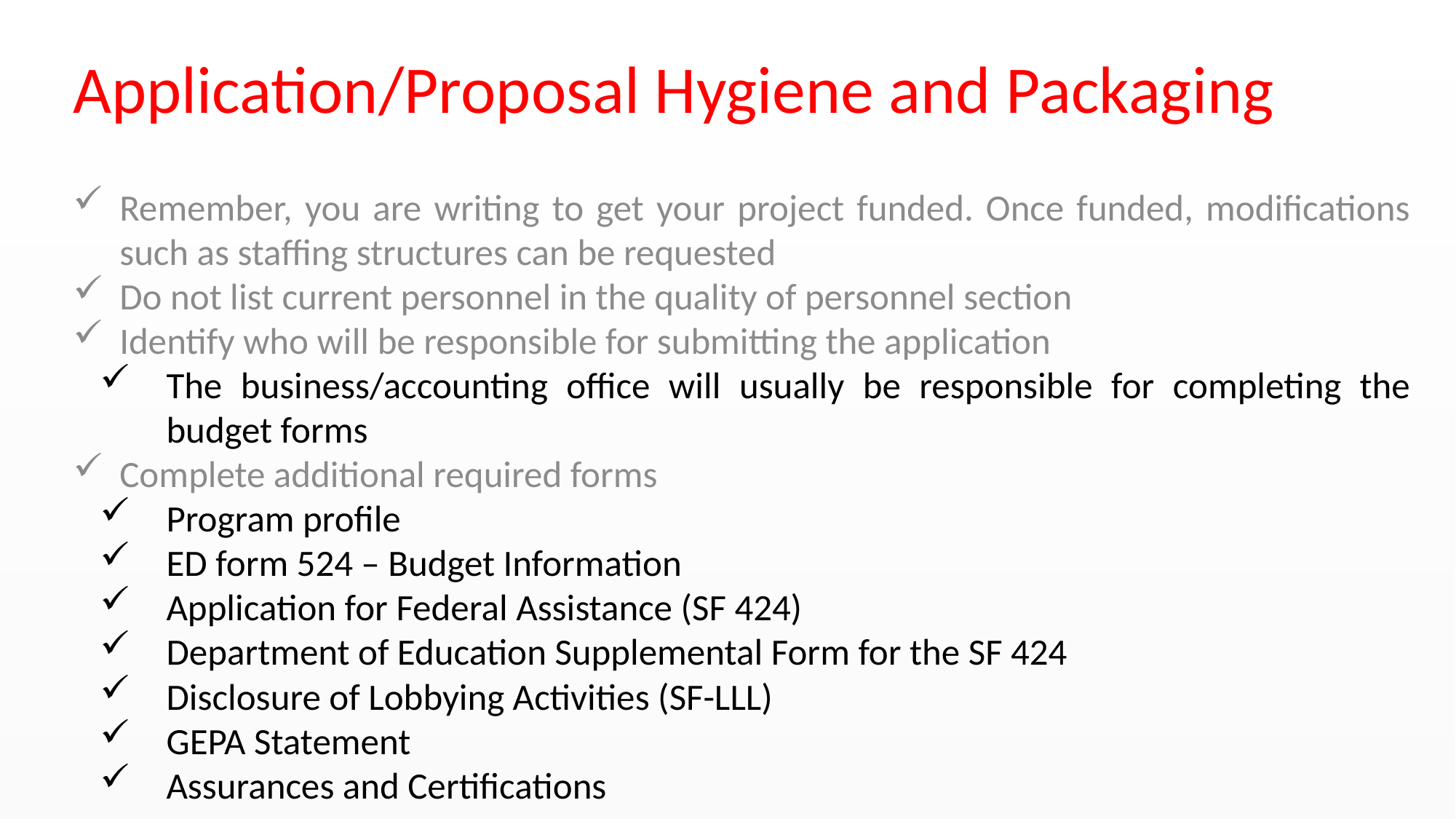

# Application/Proposal Hygiene and Packaging
Remember, you are writing to get your project funded. Once funded, modifications such as staffing structures can be requested
Do not list current personnel in the quality of personnel section
Identify who will be responsible for submitting the application
The business/accounting office will usually be responsible for completing the budget forms
Complete additional required forms
Program profile
ED form 524 – Budget Information
Application for Federal Assistance (SF 424)
Department of Education Supplemental Form for the SF 424
Disclosure of Lobbying Activities (SF-LLL)
GEPA Statement
Assurances and Certifications